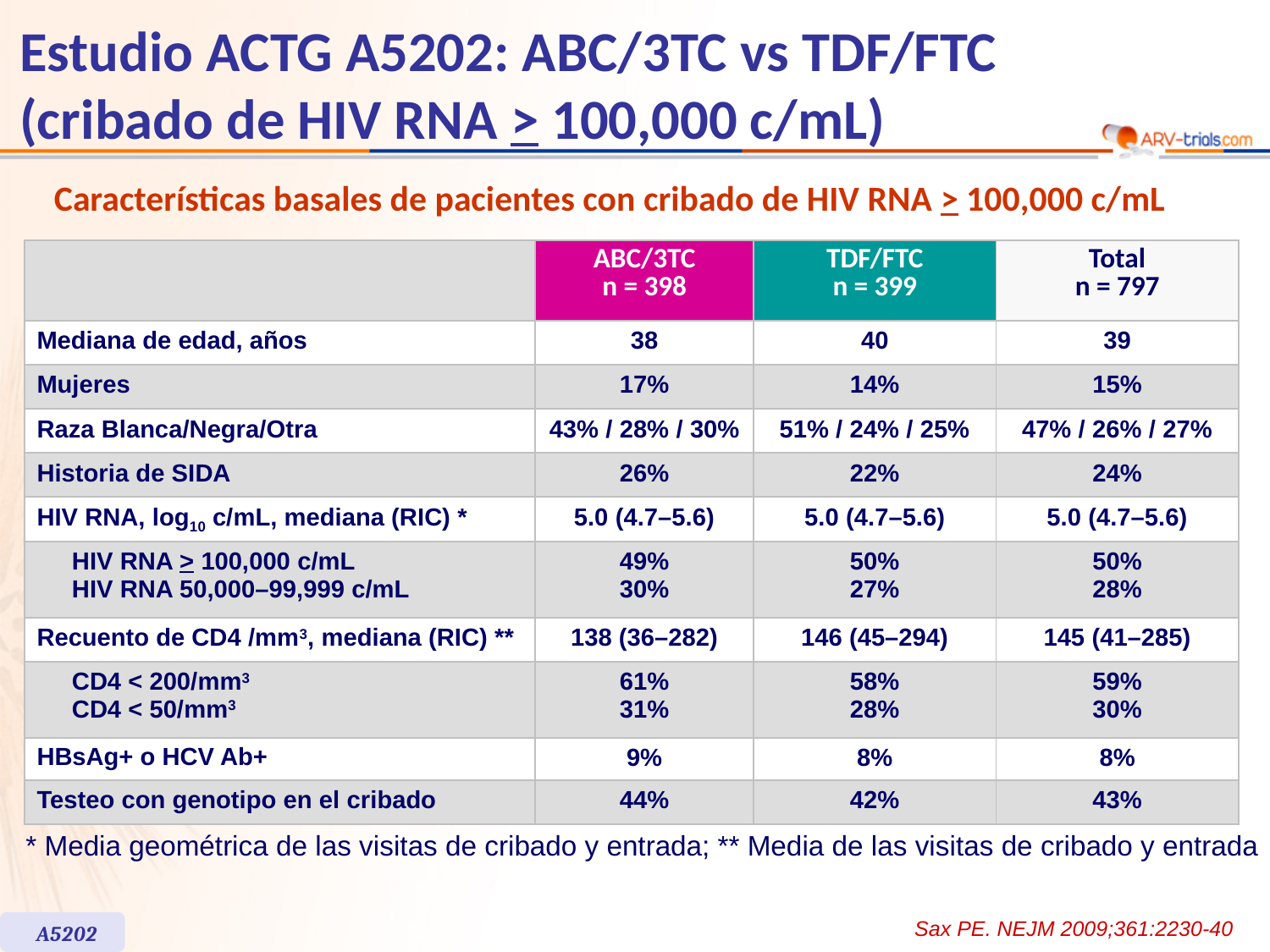

# Estudio ACTG A5202: ABC/3TC vs TDF/FTC (cribado de HIV RNA > 100,000 c/mL)
Características basales de pacientes con cribado de HIV RNA > 100,000 c/mL
|  | ABC/3TC n = 398 | TDF/FTC n = 399 | Total n = 797 |
| --- | --- | --- | --- |
| Mediana de edad, años | 38 | 40 | 39 |
| Mujeres | 17% | 14% | 15% |
| Raza Blanca/Negra/Otra | 43% / 28% / 30% | 51% / 24% / 25% | 47% / 26% / 27% |
| Historia de SIDA | 26% | 22% | 24% |
| HIV RNA, log10 c/mL, mediana (RIC) \* | 5.0 (4.7–5.6) | 5.0 (4.7–5.6) | 5.0 (4.7–5.6) |
| HIV RNA > 100,000 c/mL HIV RNA 50,000–99,999 c/mL | 49% 30% | 50% 27% | 50% 28% |
| Recuento de CD4 /mm3, mediana (RIC) \*\* | 138 (36–282) | 146 (45–294) | 145 (41–285) |
| CD4 < 200/mm3 CD4 < 50/mm3 | 61% 31% | 58% 28% | 59% 30% |
| HBsAg+ o HCV Ab+ | 9% | 8% | 8% |
| Testeo con genotipo en el cribado | 44% | 42% | 43% |
* Media geométrica de las visitas de cribado y entrada; ** Media de las visitas de cribado y entrada
Sax PE. NEJM 2009;361:2230-40

A5202